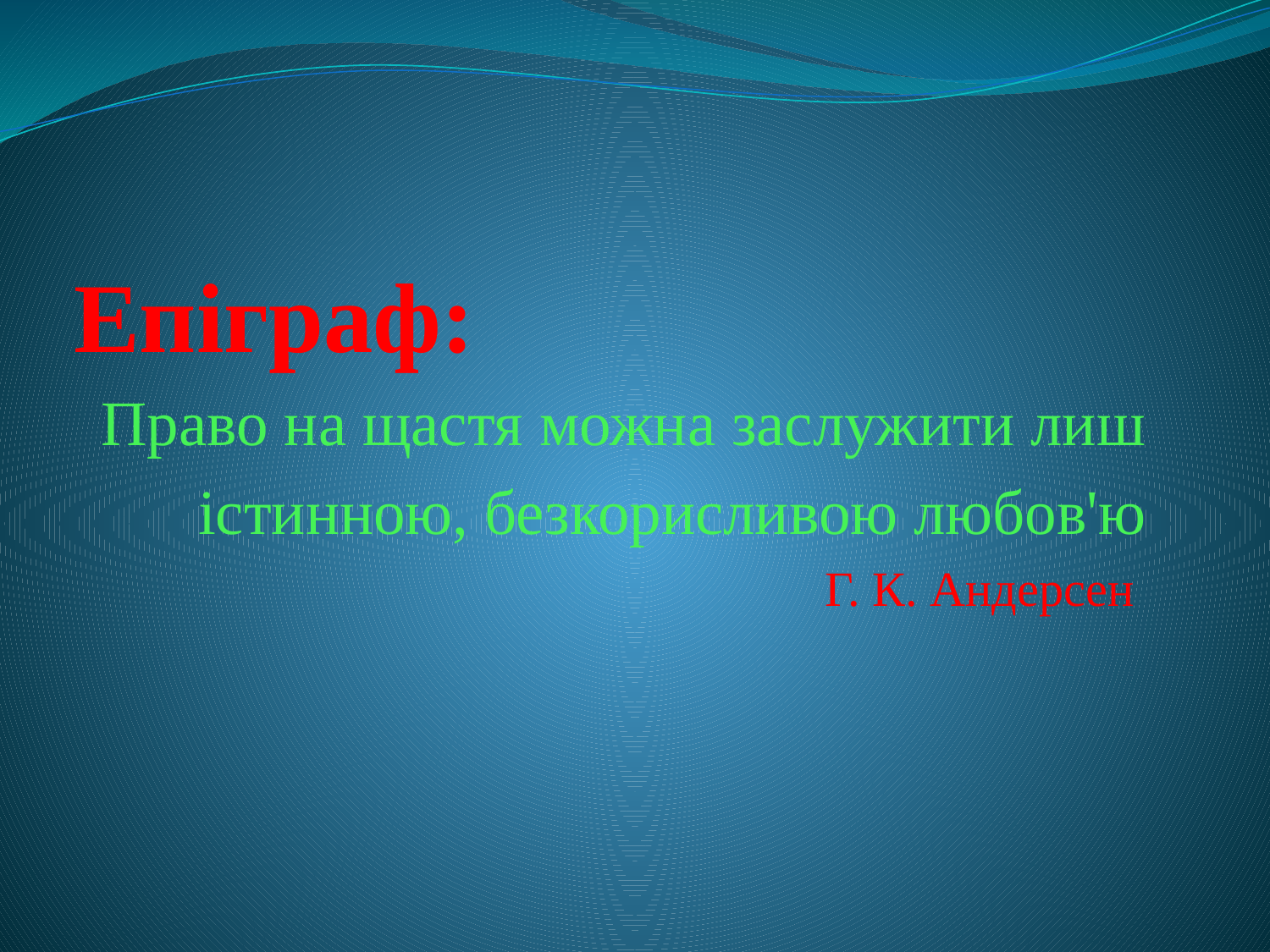

# Епіграф:
Право на щастя можна заслужити лиш
істинною, безкорисливою любов'ю
Г. К. Андерсен